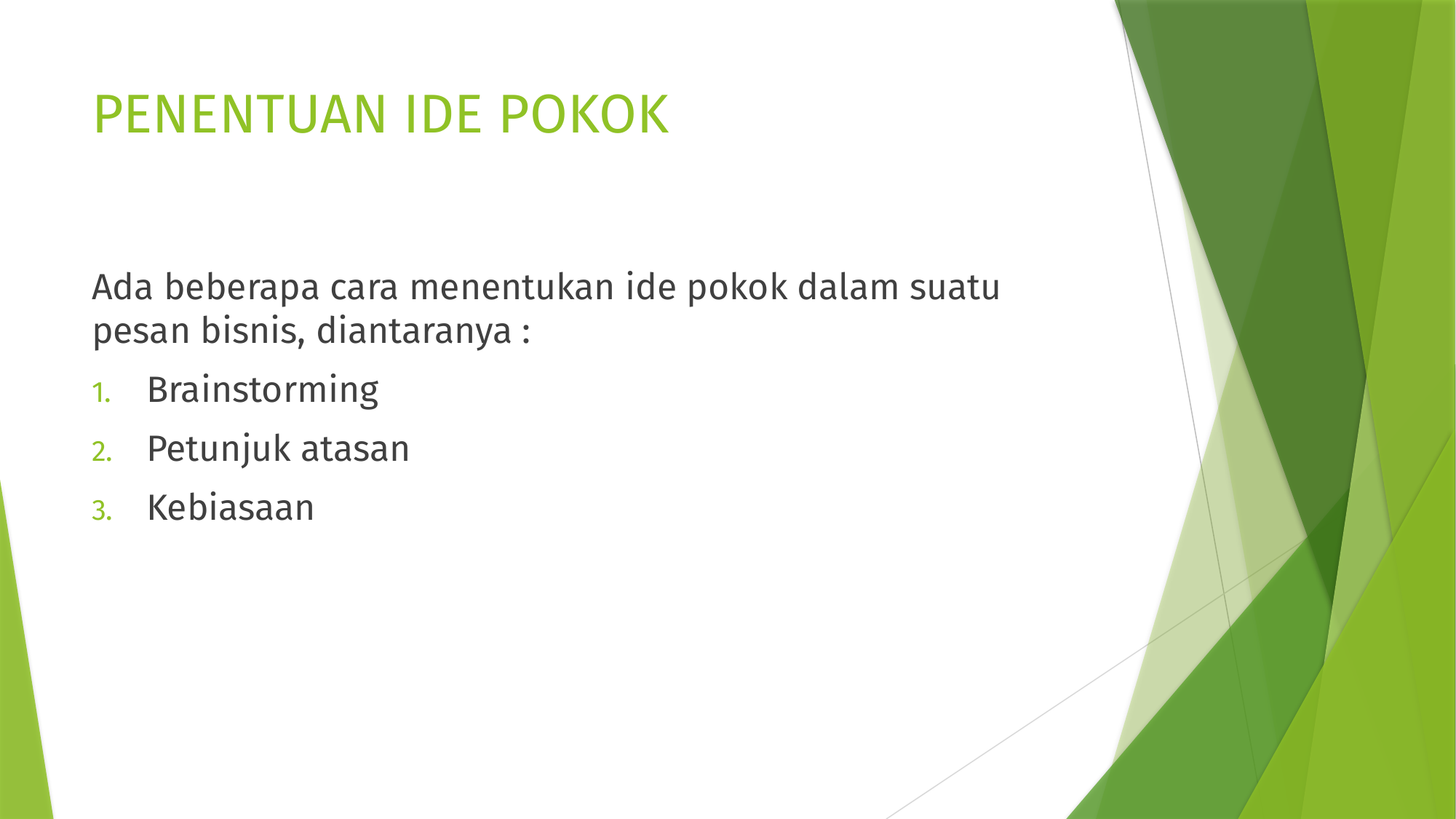

# PENENTUAN IDE POKOK
Ada beberapa cara menentukan ide pokok dalam suatu pesan bisnis, diantaranya :
Brainstorming
Petunjuk atasan
Kebiasaan